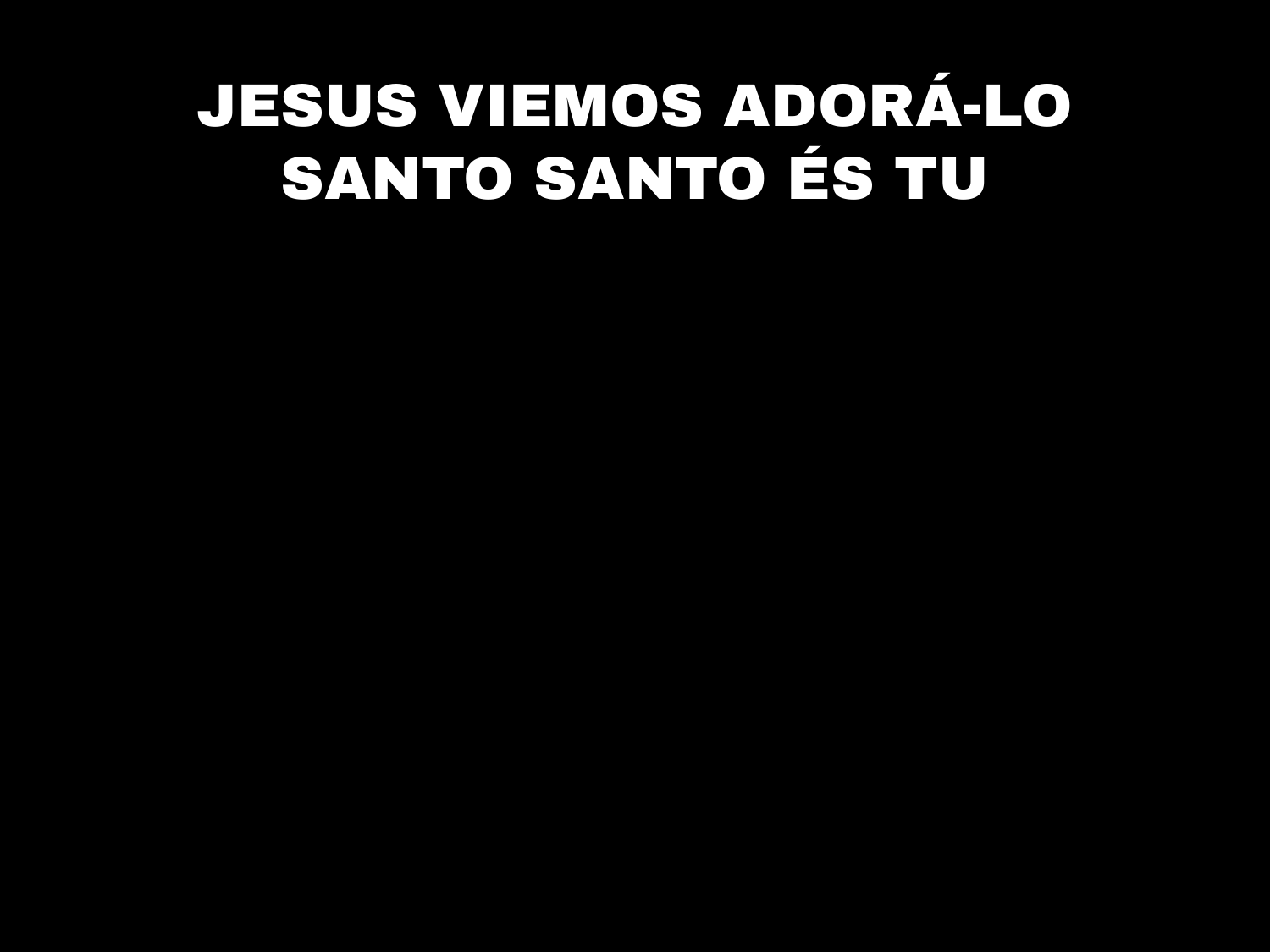

# JESUS VIEMOS ADORÁ-LO SANTO SANTO ÉS TU